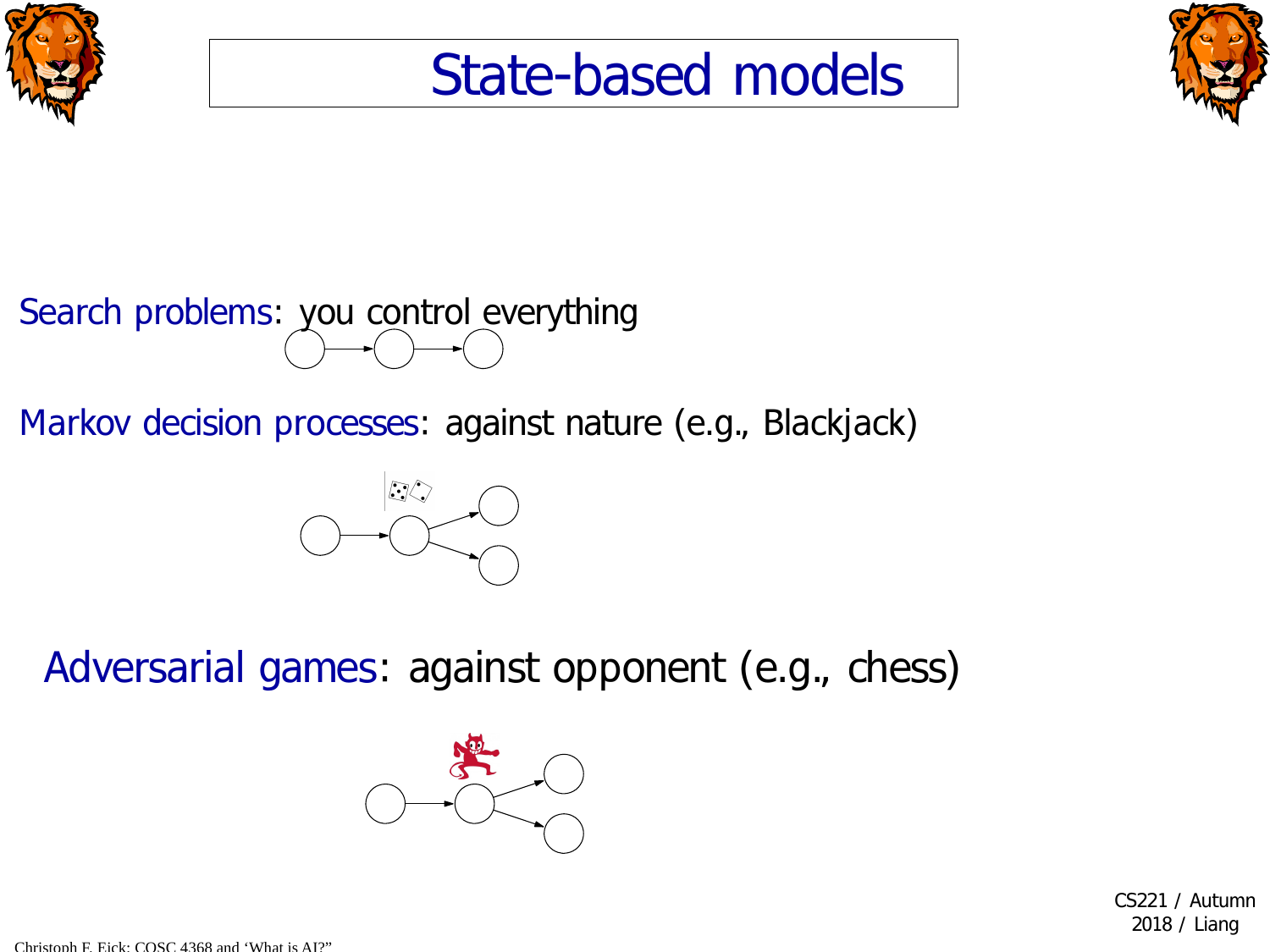

State-based models
Search problems: you control everything

Markov decision processes: against nature (e.g., Blackjack)

Adversarial games: against opponent (e.g., chess)

CS221 / Autumn 2018 / Liang
70